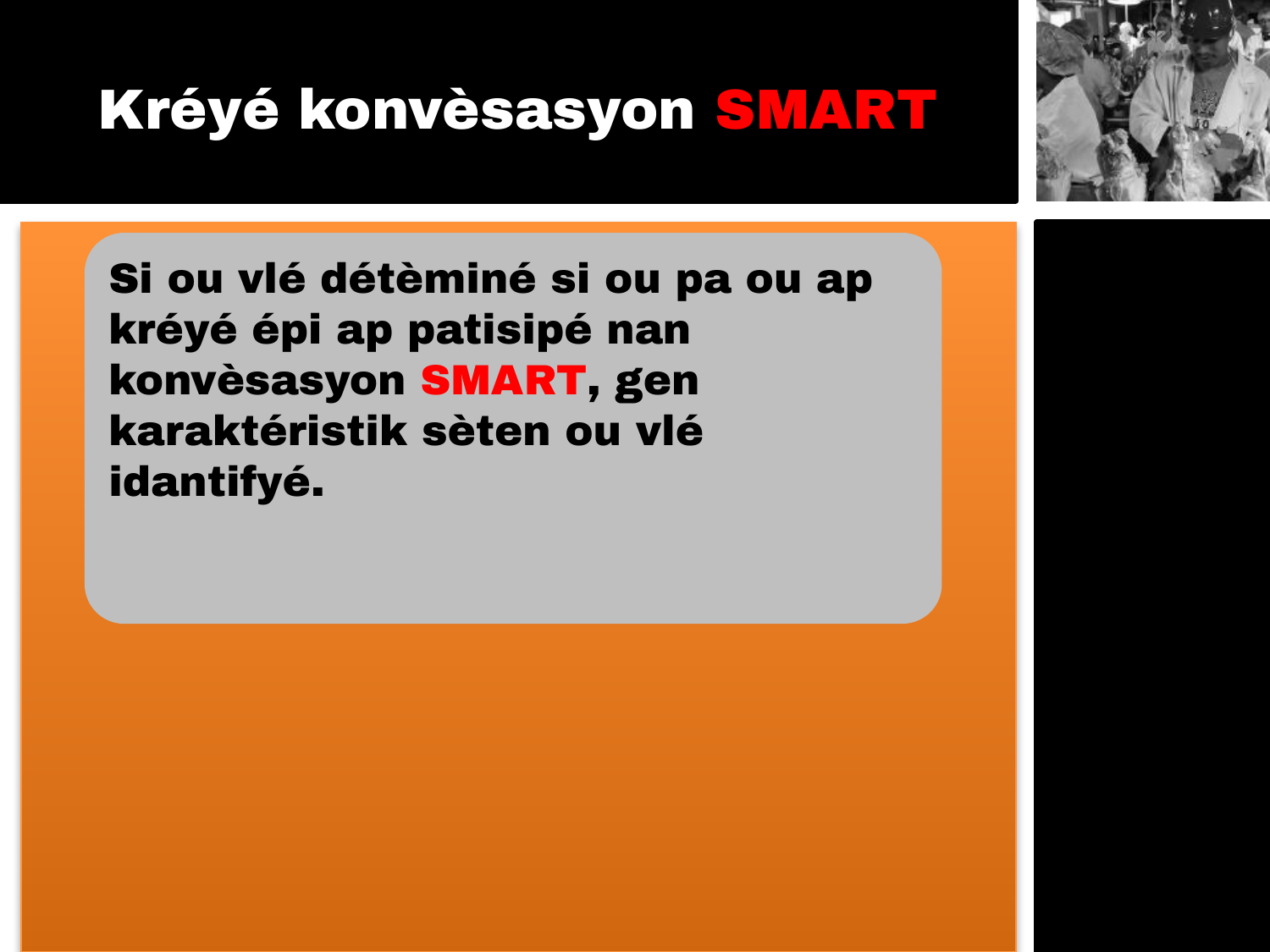

Kréyé konvèsasyon SMART
Si ou vlé détèminé si ou pa ou ap kréyé épi ap patisipé nan konvèsasyon SMART, gen karaktéristik sèten ou vlé idantifyé.